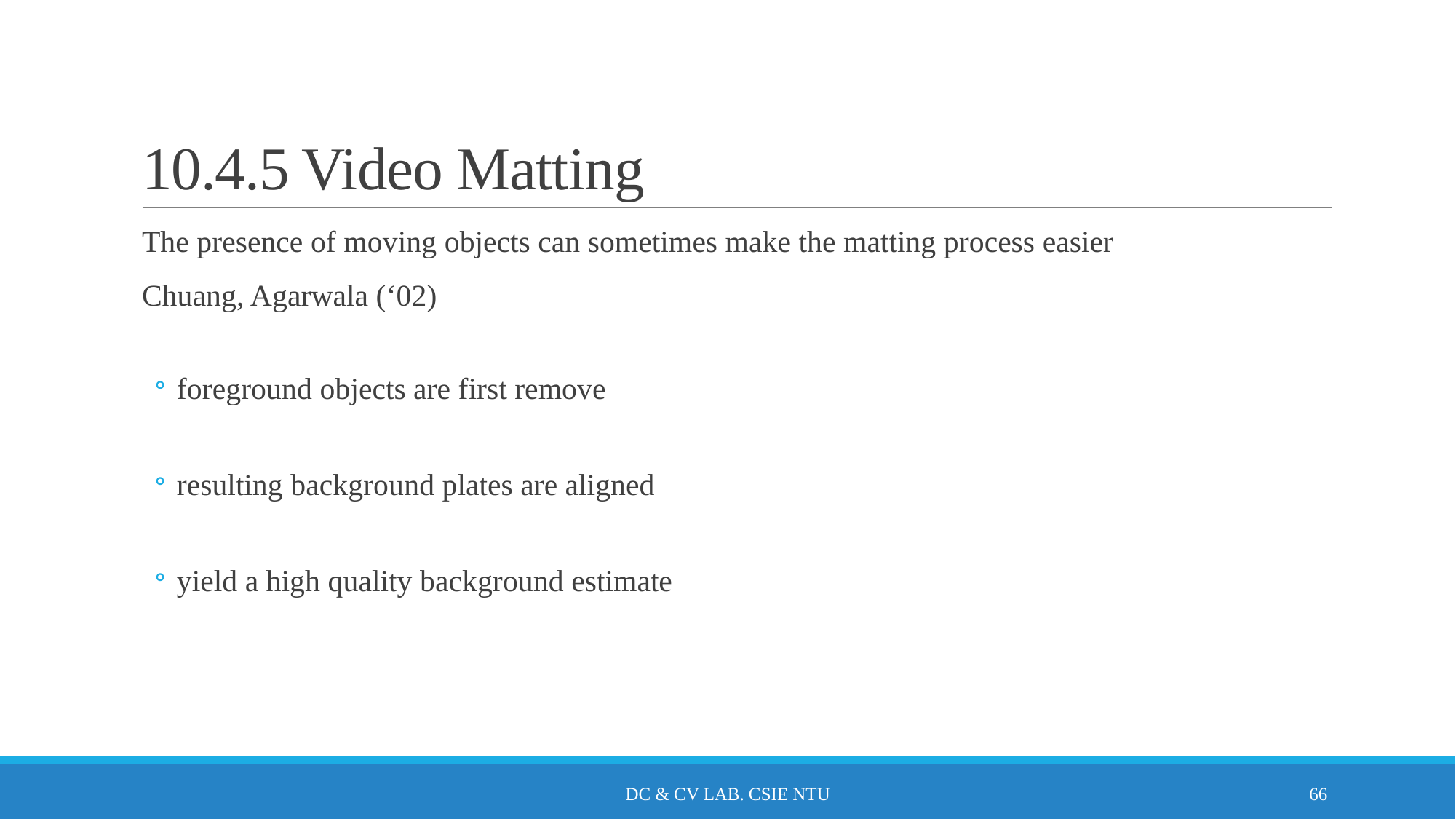

# 10.4.5 Video Matting
The presence of moving objects can sometimes make the matting process easier
Chuang, Agarwala (‘02)

foreground objects are first remove

resulting background plates are aligned

yield a high quality background estimate

DC & CV Lab. CSIE NTU
66